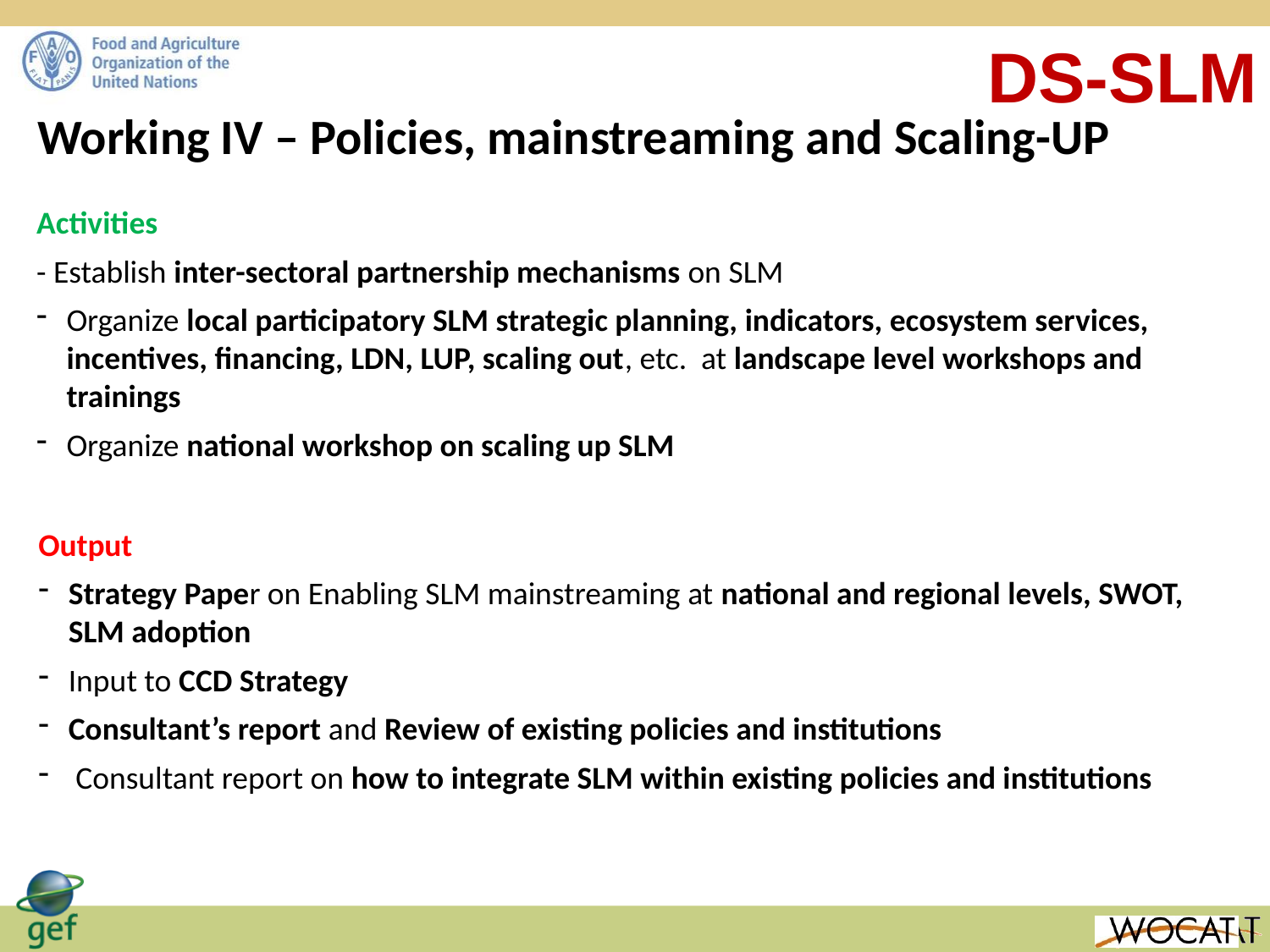

DS-SLM
#
Working IV – Policies, mainstreaming and Scaling-UP
Activities
- Establish inter-sectoral partnership mechanisms on SLM
Organize local participatory SLM strategic planning, indicators, ecosystem services, incentives, financing, LDN, LUP, scaling out, etc.  at landscape level workshops and trainings
Organize national workshop on scaling up SLM
Output
Strategy Paper on Enabling SLM mainstreaming at national and regional levels, SWOT, SLM adoption
Input to CCD Strategy
Consultant’s report and Review of existing policies and institutions
 Consultant report on how to integrate SLM within existing policies and institutions